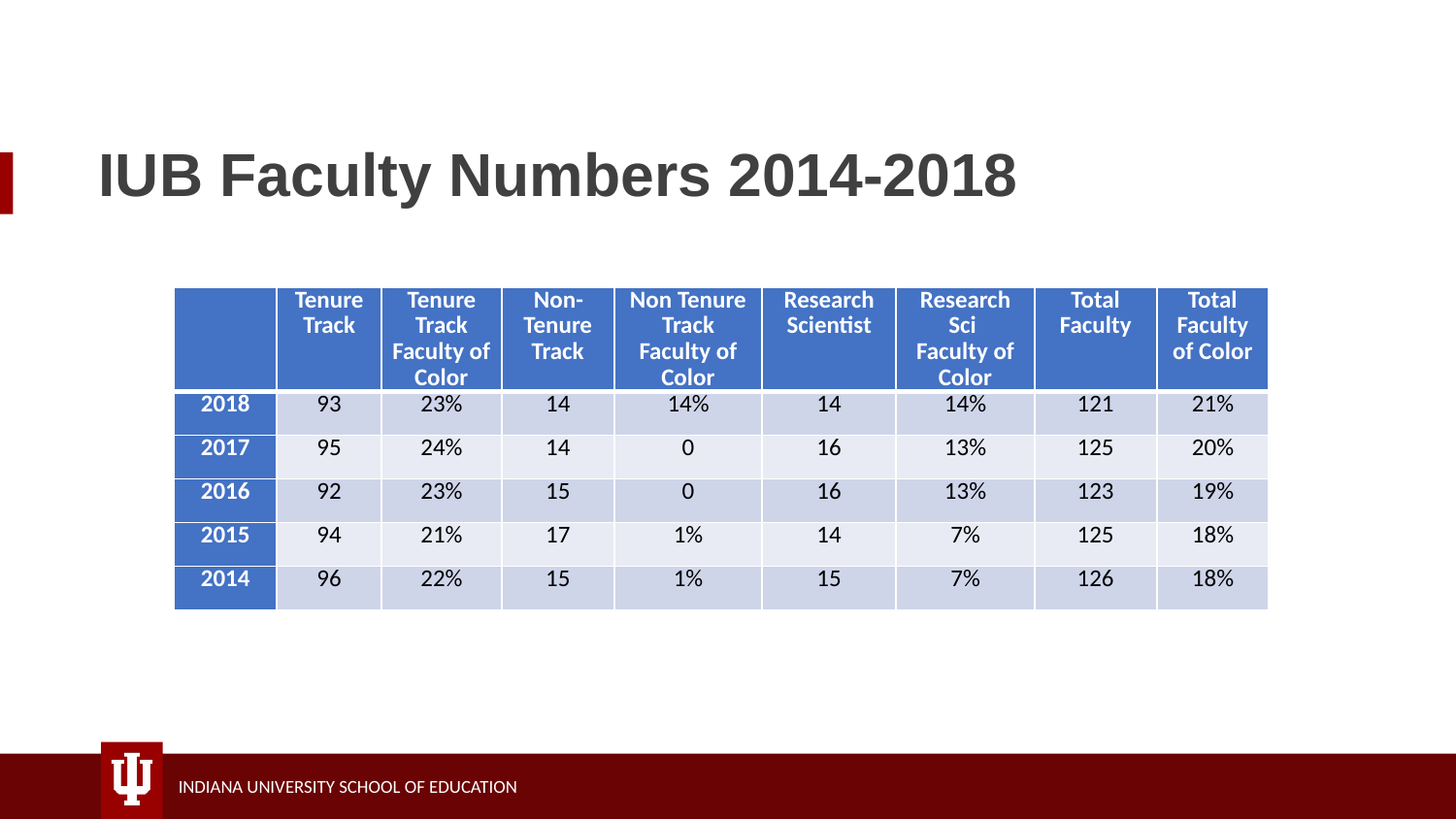

# IUB Faculty Numbers 2014-2018
|  | Tenure Track | Tenure Track Faculty of Color | Non-Tenure Track | Non Tenure Track Faculty of Color | Research Scientist | Research Sci Faculty of Color | Total Faculty | Total Faculty of Color |
| --- | --- | --- | --- | --- | --- | --- | --- | --- |
| 2018 | 93 | 23% | 14 | 14% | 14 | 14% | 121 | 21% |
| 2017 | 95 | 24% | 14 | 0 | 16 | 13% | 125 | 20% |
| 2016 | 92 | 23% | 15 | 0 | 16 | 13% | 123 | 19% |
| 2015 | 94 | 21% | 17 | 1% | 14 | 7% | 125 | 18% |
| 2014 | 96 | 22% | 15 | 1% | 15 | 7% | 126 | 18% |